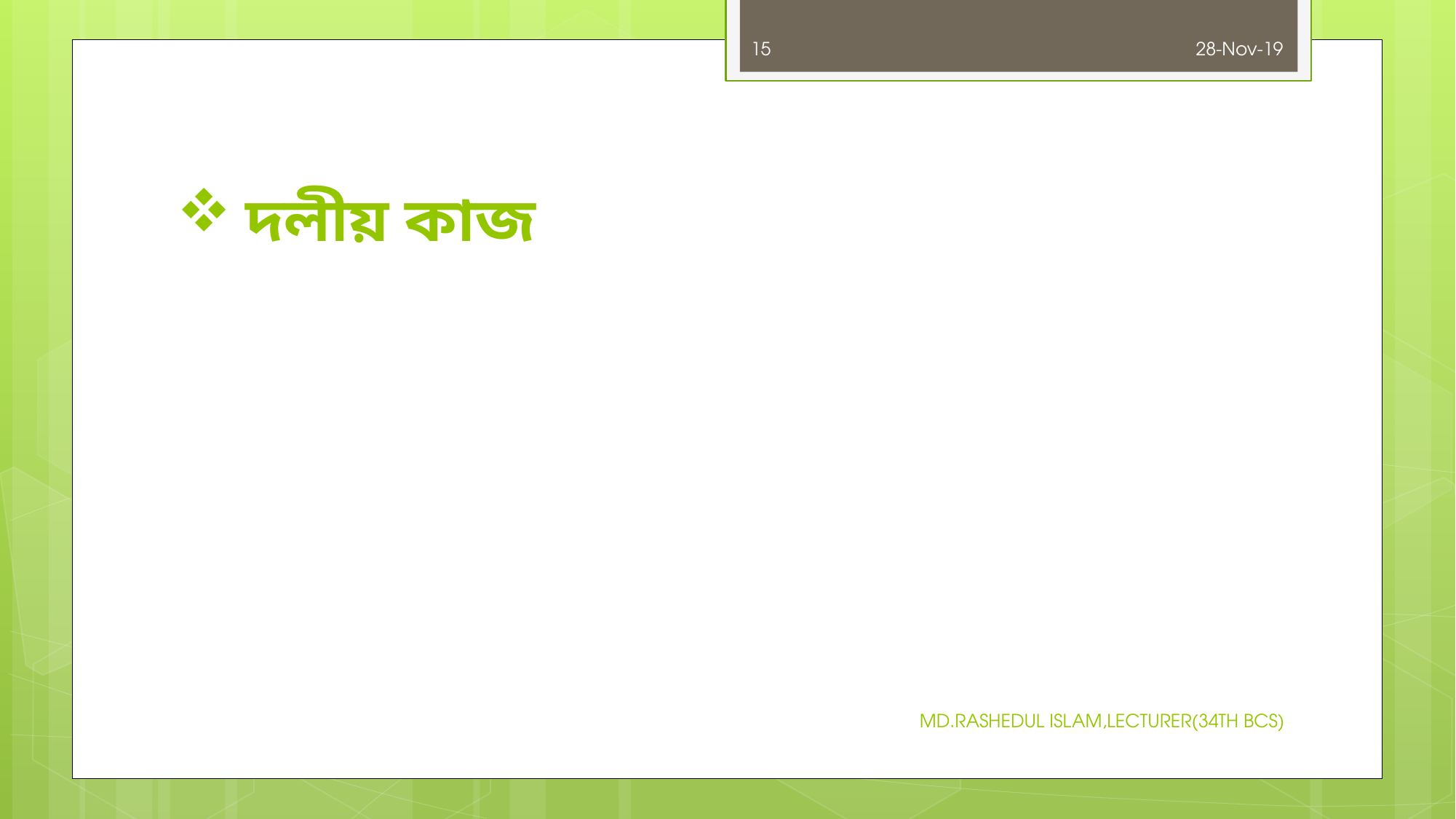

15
28-Nov-19
# দলীয় কাজ
MD.RASHEDUL ISLAM,LECTURER(34TH BCS)